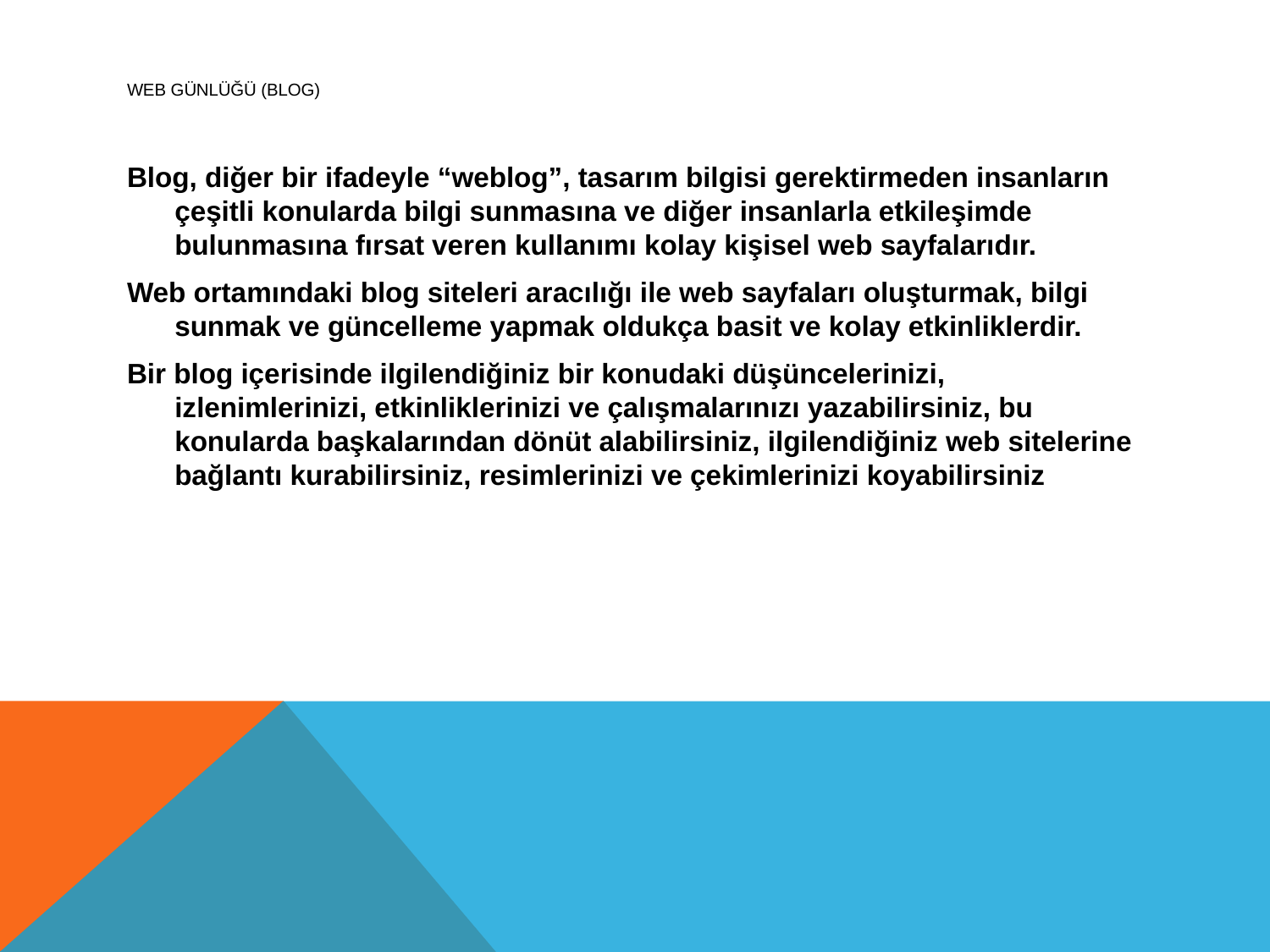

# Web Günlüğü (Blog)
Blog, diğer bir ifadeyle “weblog”, tasarım bilgisi gerektirmeden insanların çeşitli konularda bilgi sunmasına ve diğer insanlarla etkileşimde bulunmasına fırsat veren kullanımı kolay kişisel web sayfalarıdır.
Web ortamındaki blog siteleri aracılığı ile web sayfaları oluşturmak, bilgi sunmak ve güncelleme yapmak oldukça basit ve kolay etkinliklerdir.
Bir blog içerisinde ilgilendiğiniz bir konudaki düşüncelerinizi, izlenimlerinizi, etkinliklerinizi ve çalışmalarınızı yazabilirsiniz, bu konularda başkalarından dönüt alabilirsiniz, ilgilendiğiniz web sitelerine bağlantı kurabilirsiniz, resimlerinizi ve çekimlerinizi koyabilirsiniz